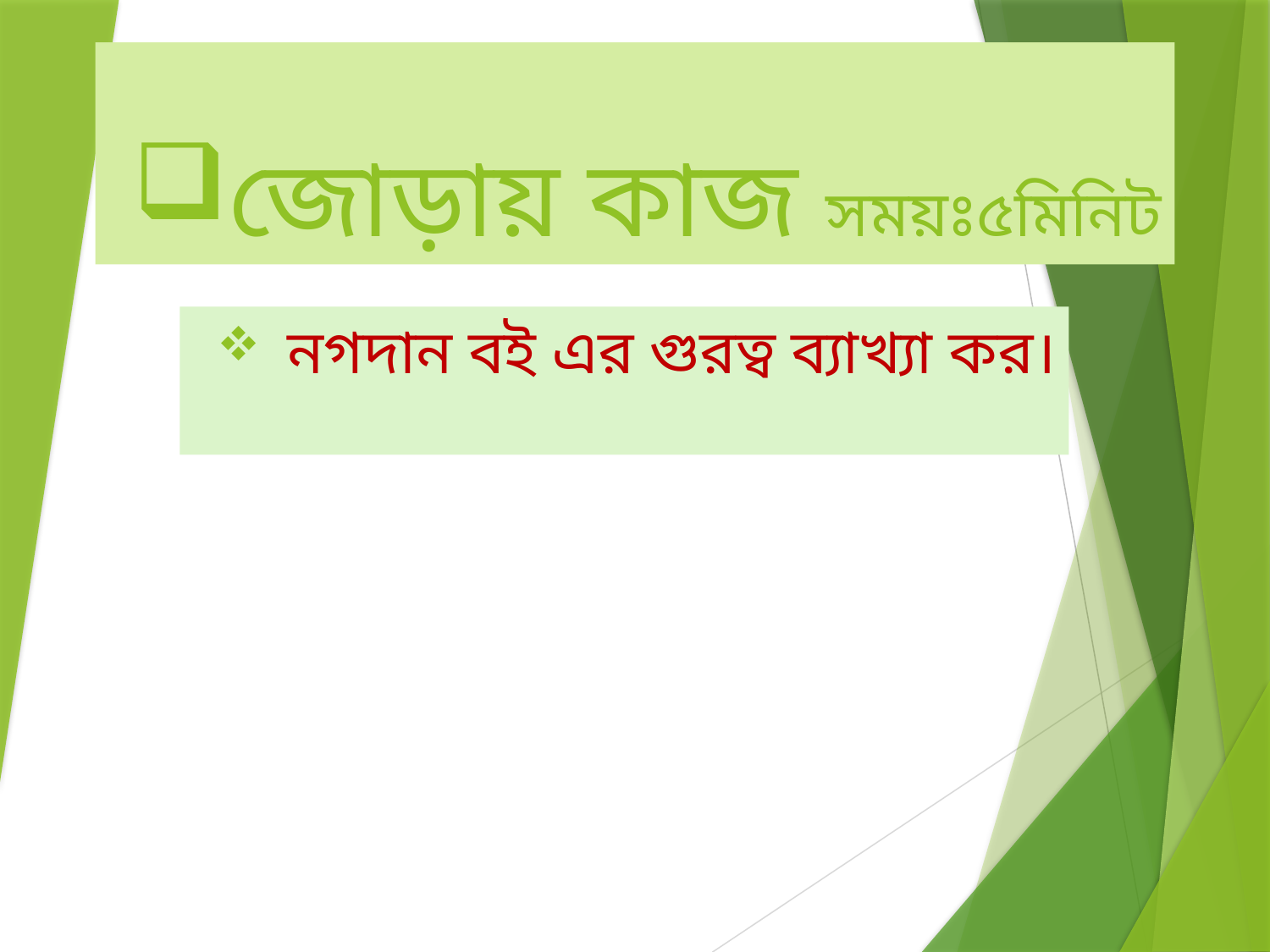

# জোড়ায় কাজ সময়ঃ৫মিনিট
নগদান বই এর গুরত্ব ব্যাখ্যা কর।